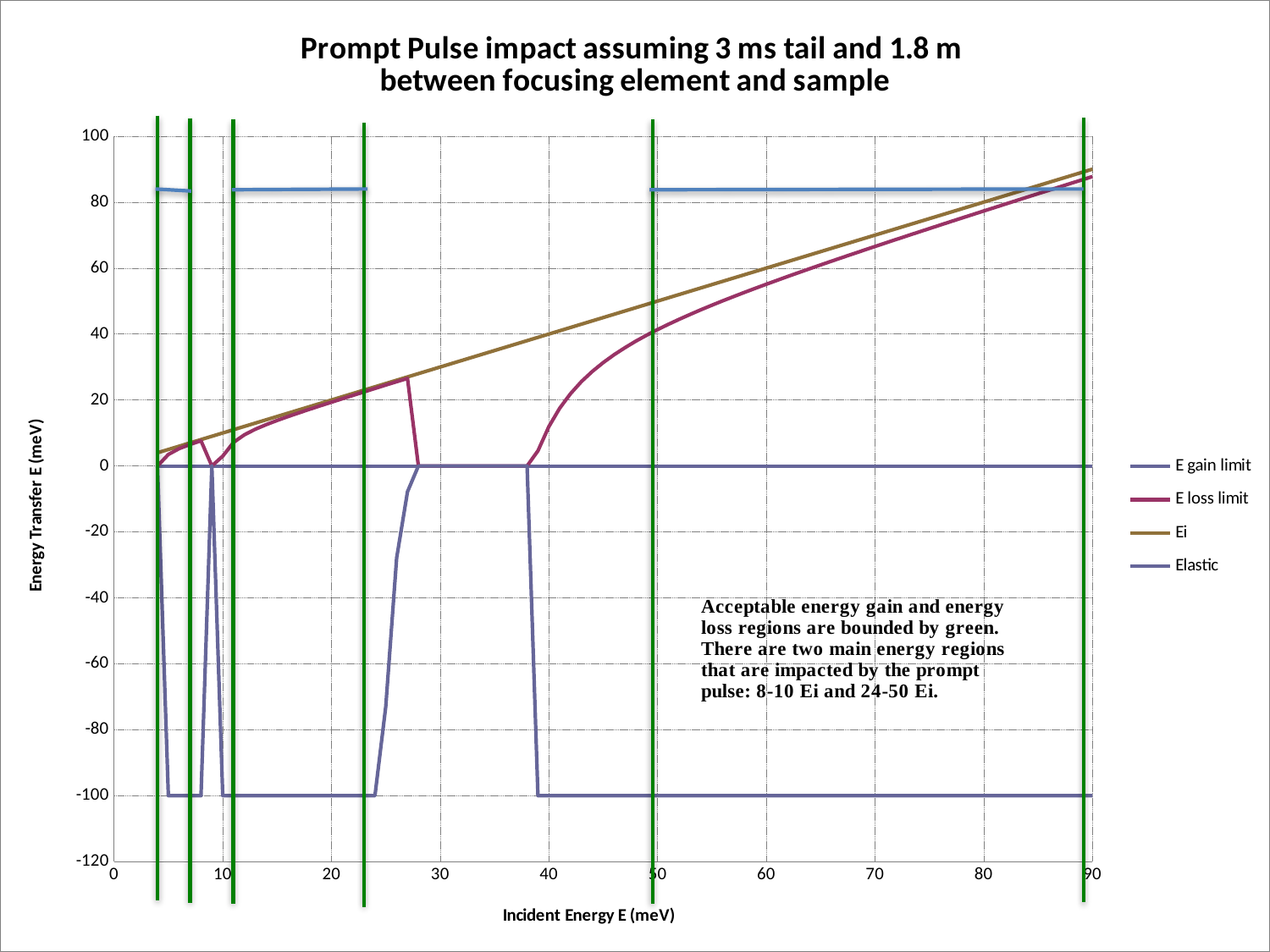

### Chart: Prompt Pulse impact assuming 3 ms tail and 1.8 m
between focusing element and sample

| Category |  |  |  |  |
|---|---|---|---|---|